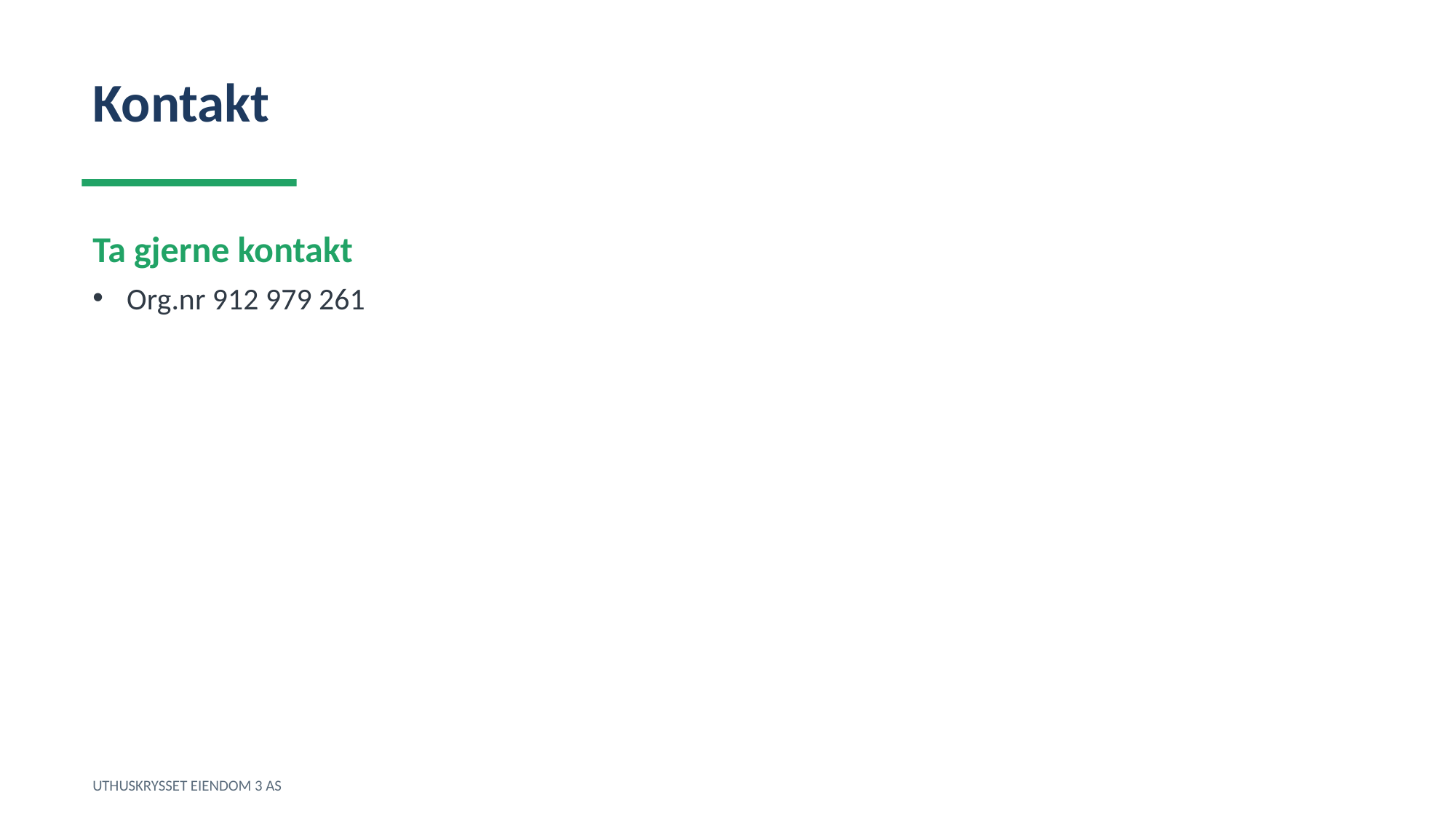

Kontakt

Ta gjerne kontakt
Org.nr 912 979 261
UTHUSKRYSSET EIENDOM 3 AS